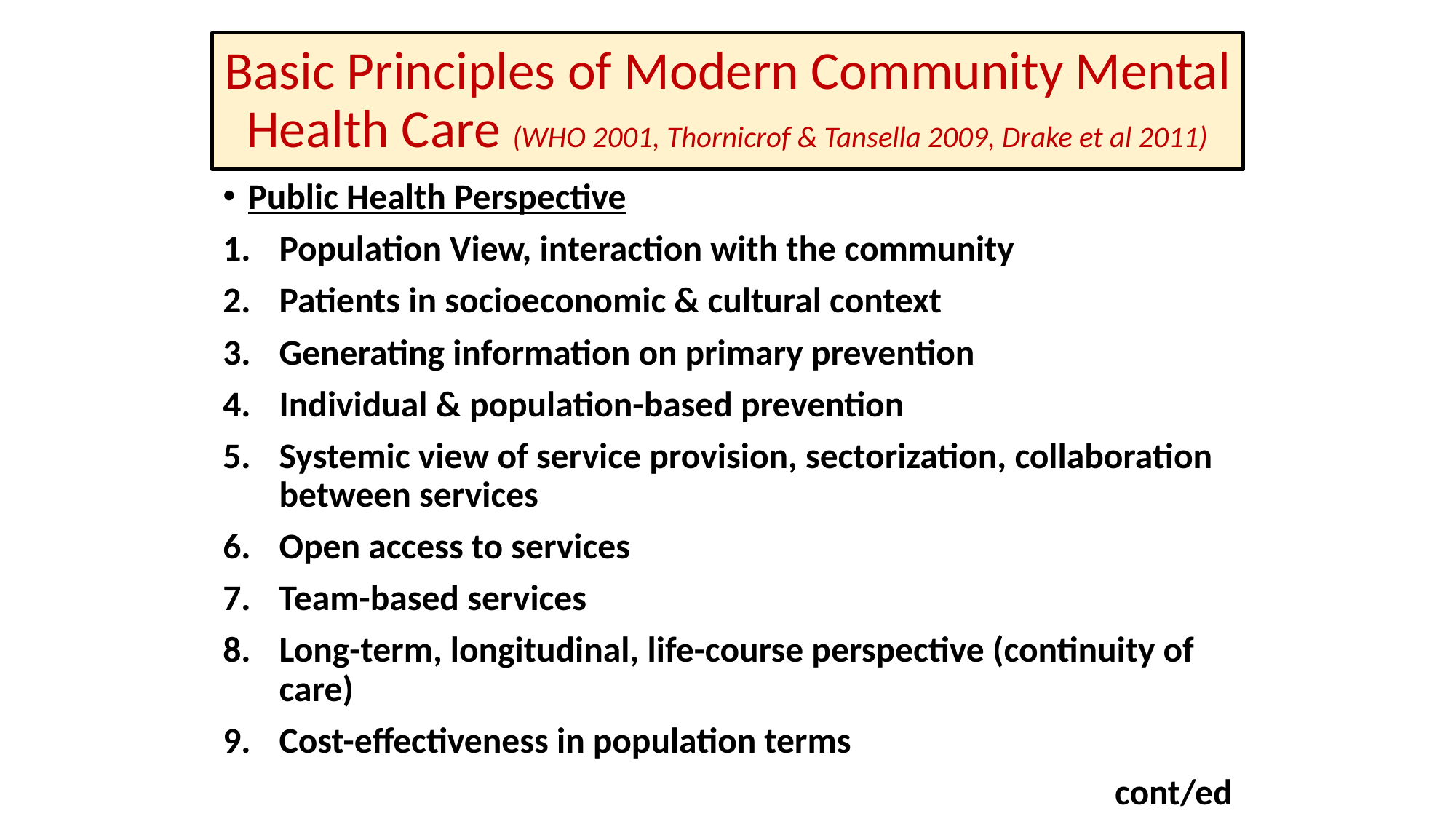

# Basic Principles of Modern Community Mental Health Care (WHO 2001, Thornicrof & Tansella 2009, Drake et al 2011)
Public Health Perspective
Population View, interaction with the community
Patients in socioeconomic & cultural context
Generating information on primary prevention
Individual & population-based prevention
Systemic view of service provision, sectorization, collaboration between services
Open access to services
Team-based services
Long-term, longitudinal, life-course perspective (continuity of care)
Cost-effectiveness in population terms
cont/ed